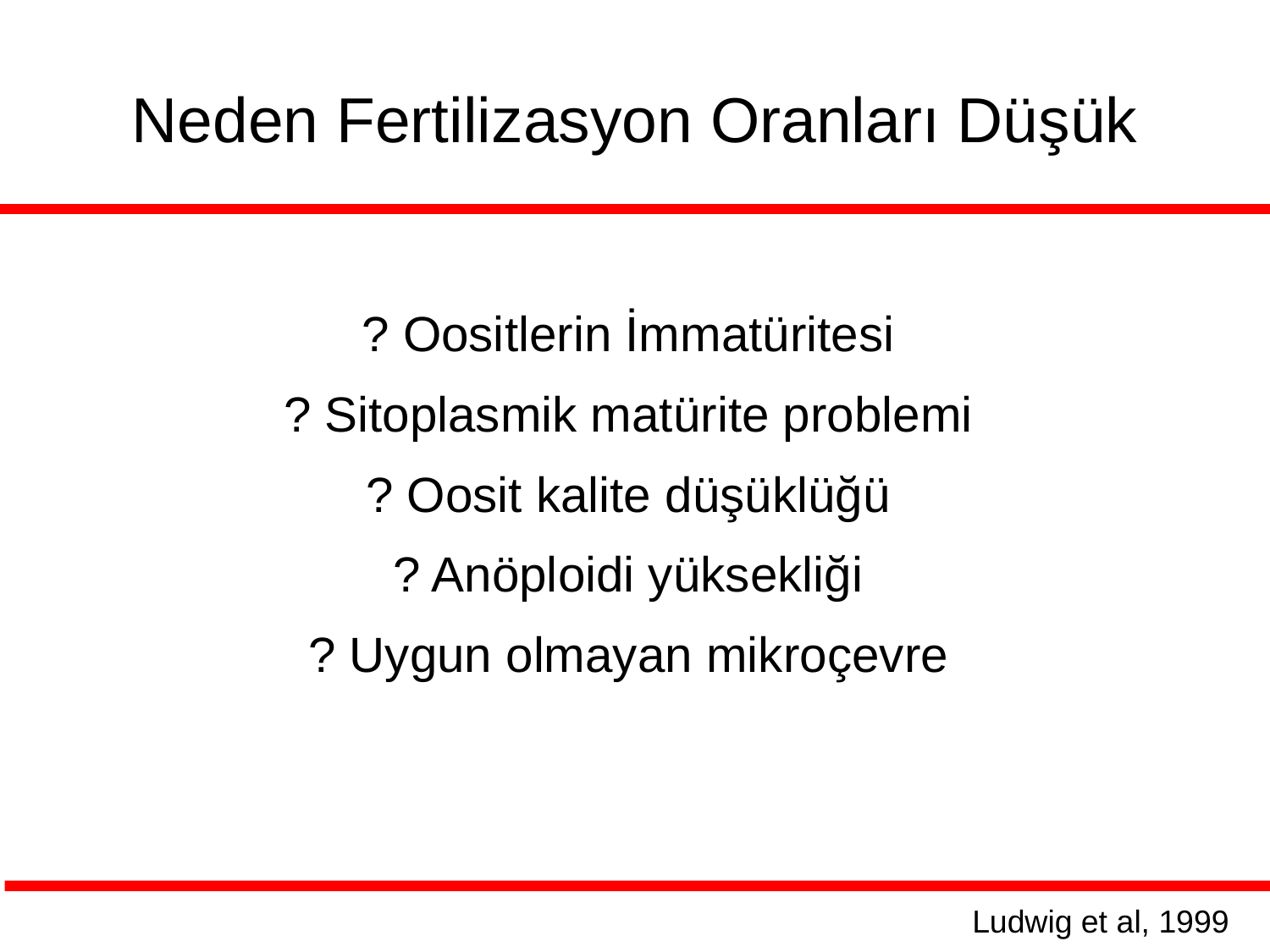

Neden Fertilizasyon Oranları Düşük
? Oositlerin İmmatüritesi

? Sitoplasmik matürite problemi

? Oosit kalite düşüklüğü

? Anöploidi yüksekliği

? Uygun olmayan mikroçevre
Ludwig et al, 1999